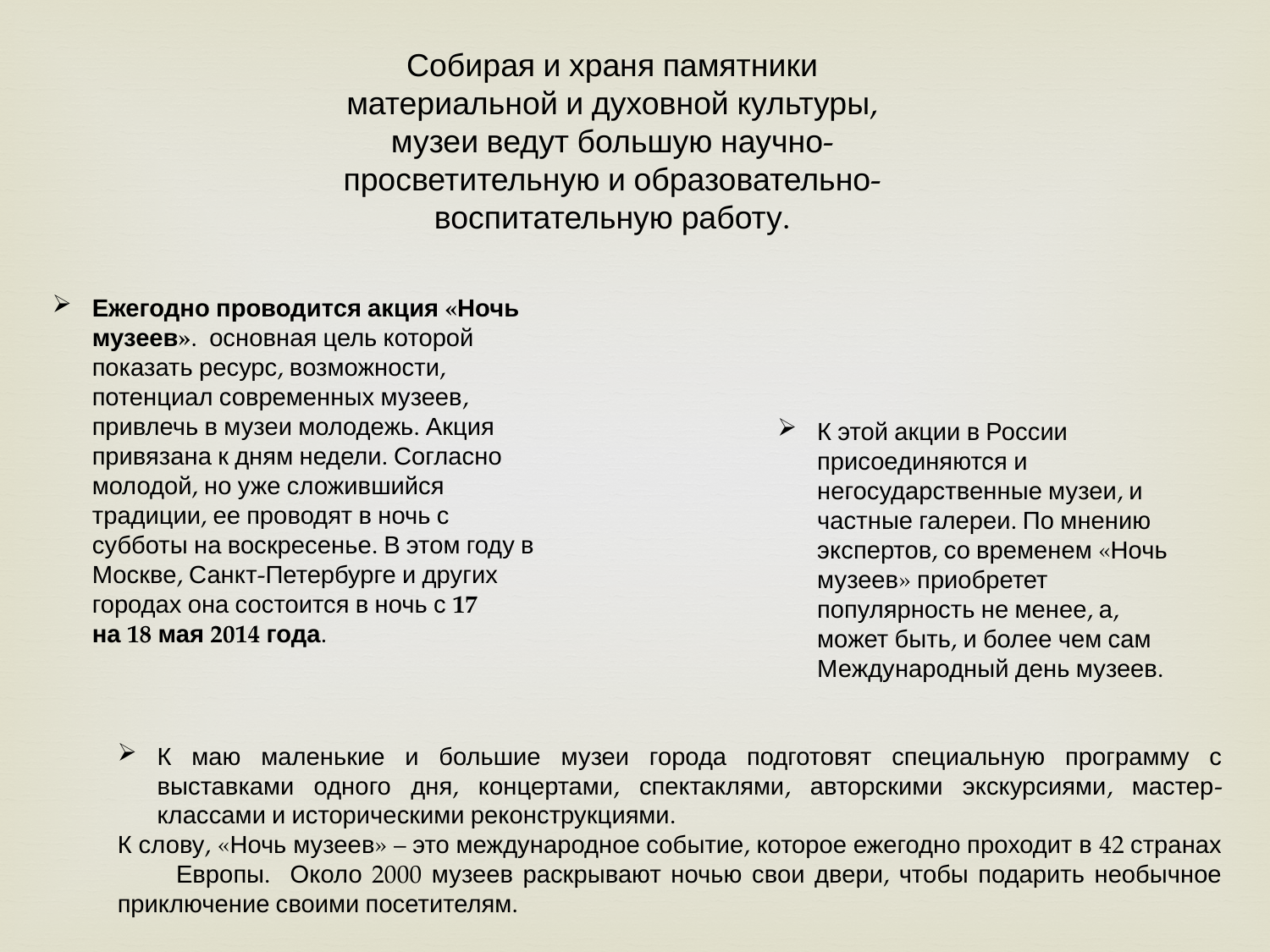

Собирая и храня памятники материальной и духовной культуры, музеи ведут большую научно-просветительную и образовательно-воспитательную работу.

Ежегодно проводится акция «Ночь музеев».  основная цель которой показать ресурс, возможности, потенциал современных музеев, привлечь в музеи молодежь. Акция  привязана к дням недели. Согласно молодой, но уже сложившийся традиции, ее проводят в ночь с субботы на воскресенье. В этом году в Москве, Санкт-Петербурге и других городах она состоится в ночь с 17 на 18 мая 2014 года.

К этой акции в России присоединяются и негосударственные музеи, и частные галереи. По мнению экспертов, со временем «Ночь музеев» приобретет популярность не менее, а, может быть, и более чем сам Международный день музеев.

К маю маленькие и большие музеи города подготовят специальную программу с выставками одного дня, концертами, спектаклями, авторскими экскурсиями, мастер-классами и историческими реконструкциями.
К слову, «Ночь музеев» – это международное событие, которое ежегодно проходит в 42 странах       Европы.  Около 2000 музеев раскрывают ночью свои двери, чтобы подарить необычное приключение своими посетителям.